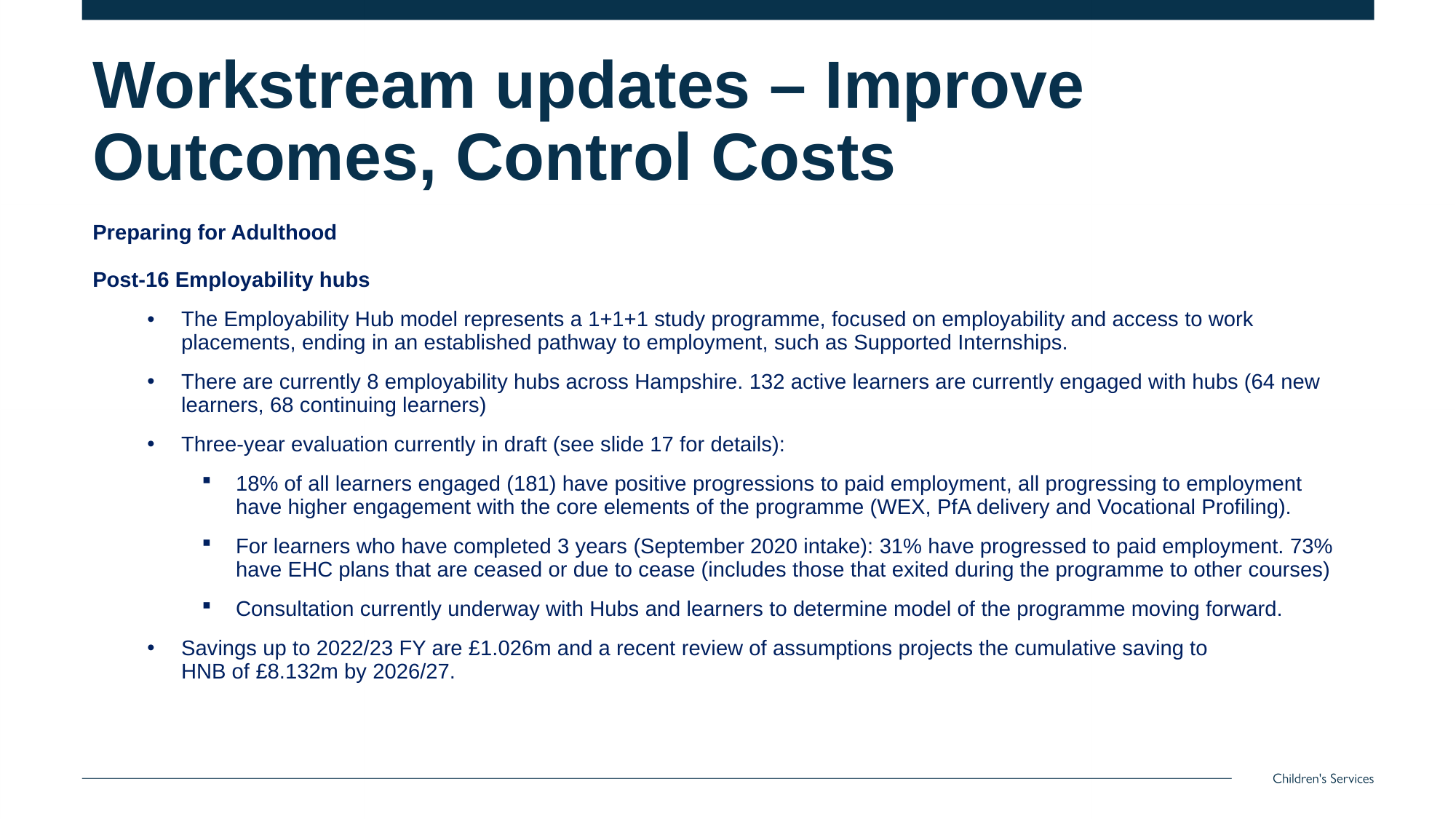

# Workstream updates – Improve Outcomes, Control Costs
Preparing for Adulthood
Post-16 Employability hubs
The Employability Hub model represents a 1+1+1 study programme, focused on employability and access to work placements, ending in an established pathway to employment, such as Supported Internships.
There are currently 8 employability hubs across Hampshire. 132 active learners are currently engaged with hubs (64 new learners, 68 continuing learners)
Three-year evaluation currently in draft (see slide 17 for details):
18% of all learners engaged (181) have positive progressions to paid employment, all progressing to employment have higher engagement with the core elements of the programme (WEX, PfA delivery and Vocational Profiling).
For learners who have completed 3 years (September 2020 intake): 31% have progressed to paid employment. 73% have EHC plans that are ceased or due to cease (includes those that exited during the programme to other courses)
Consultation currently underway with Hubs and learners to determine model of the programme moving forward.
Savings up to 2022/23 FY are £1.026m and a recent review of assumptions projects the cumulative saving to HNB of £8.132m by 2026/27.